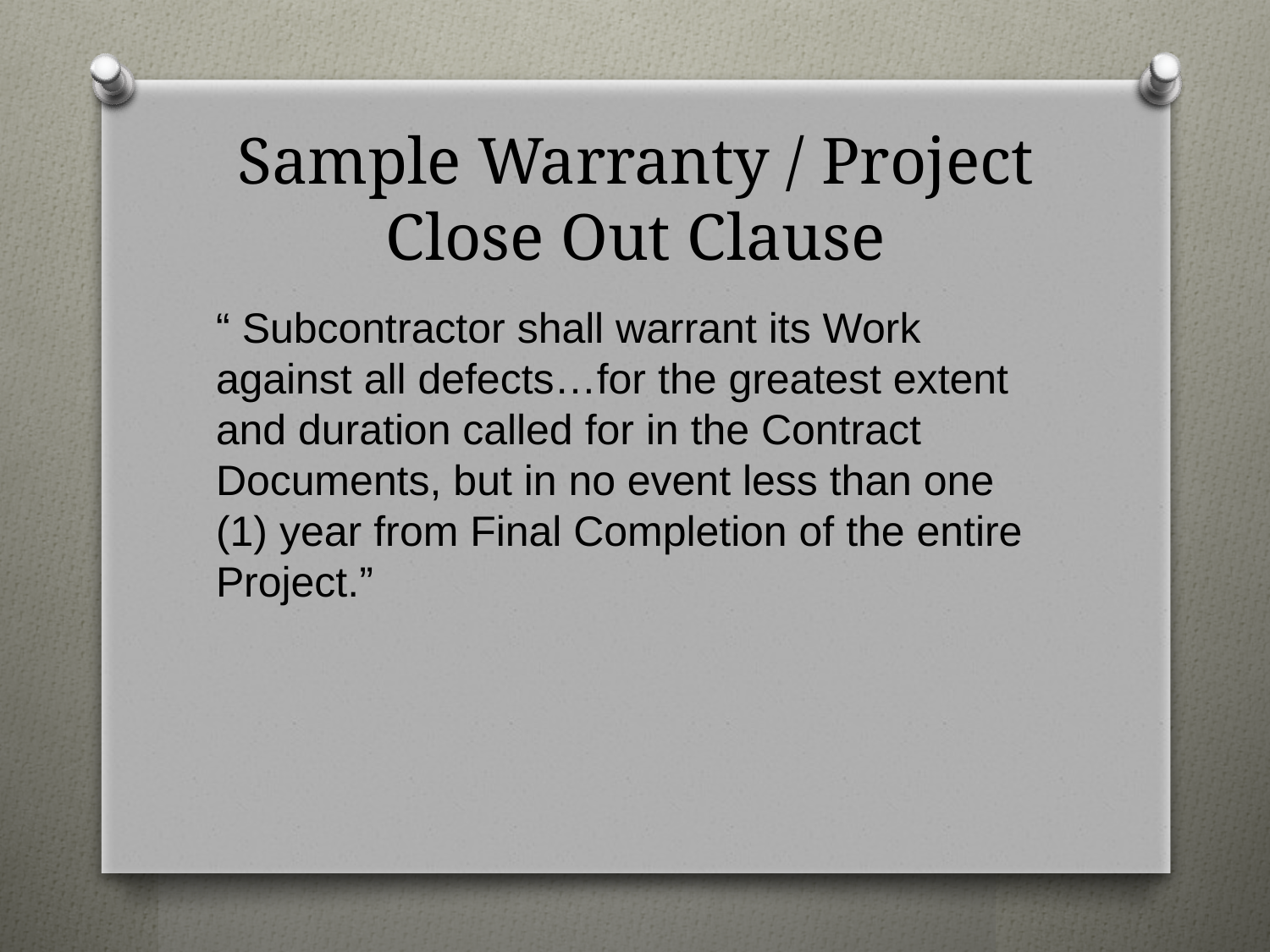

# Sample Warranty / Project Close Out Clause
“ Subcontractor shall warrant its Work against all defects…for the greatest extent and duration called for in the Contract Documents, but in no event less than one (1) year from Final Completion of the entire Project.”